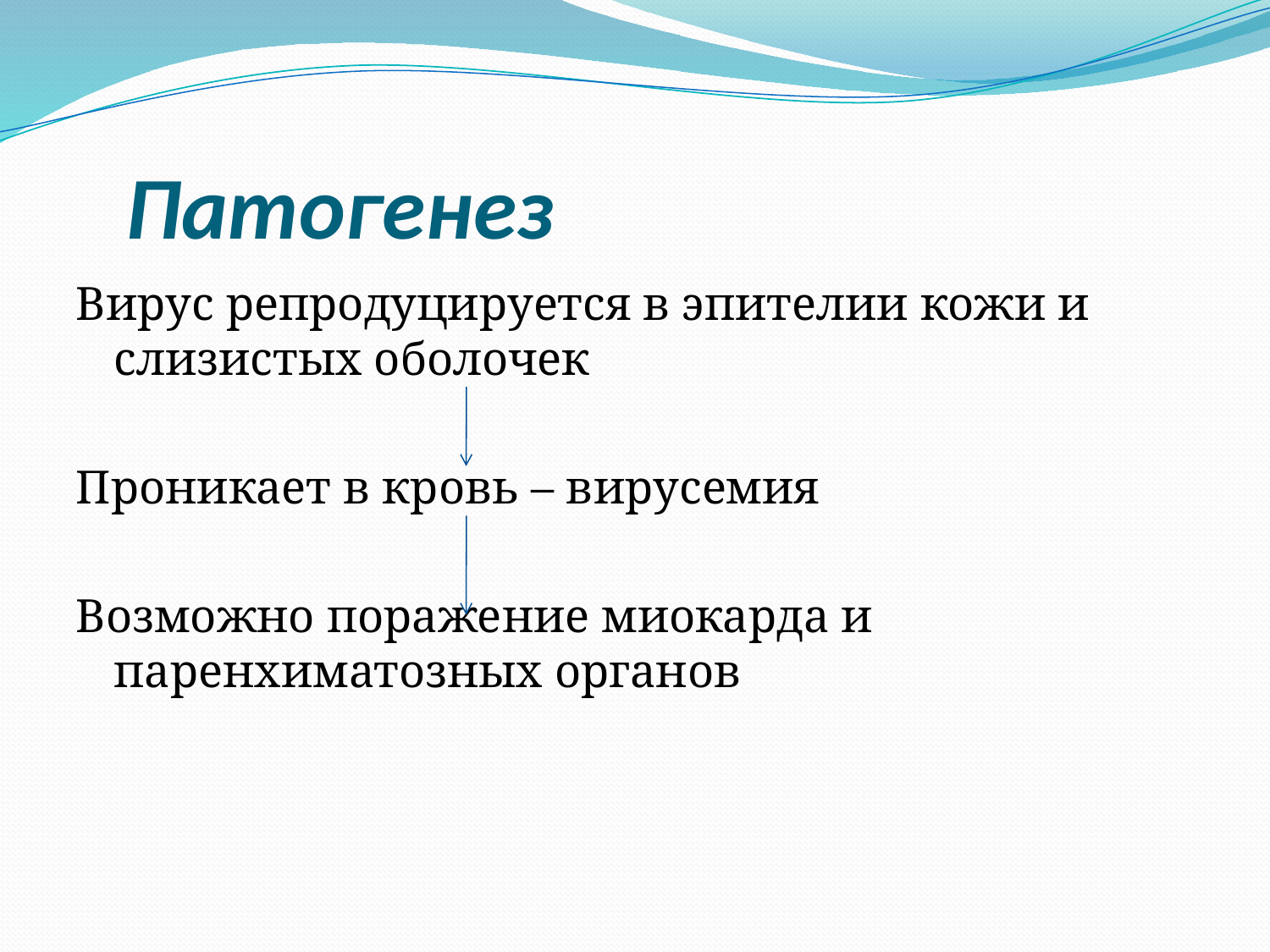

# Патогенез
Вирус репродуцируется в эпителии кожи и слизистых оболочек

Проникает в кровь – вирусемия

Возможно поражение миокарда и паренхиматозных органов